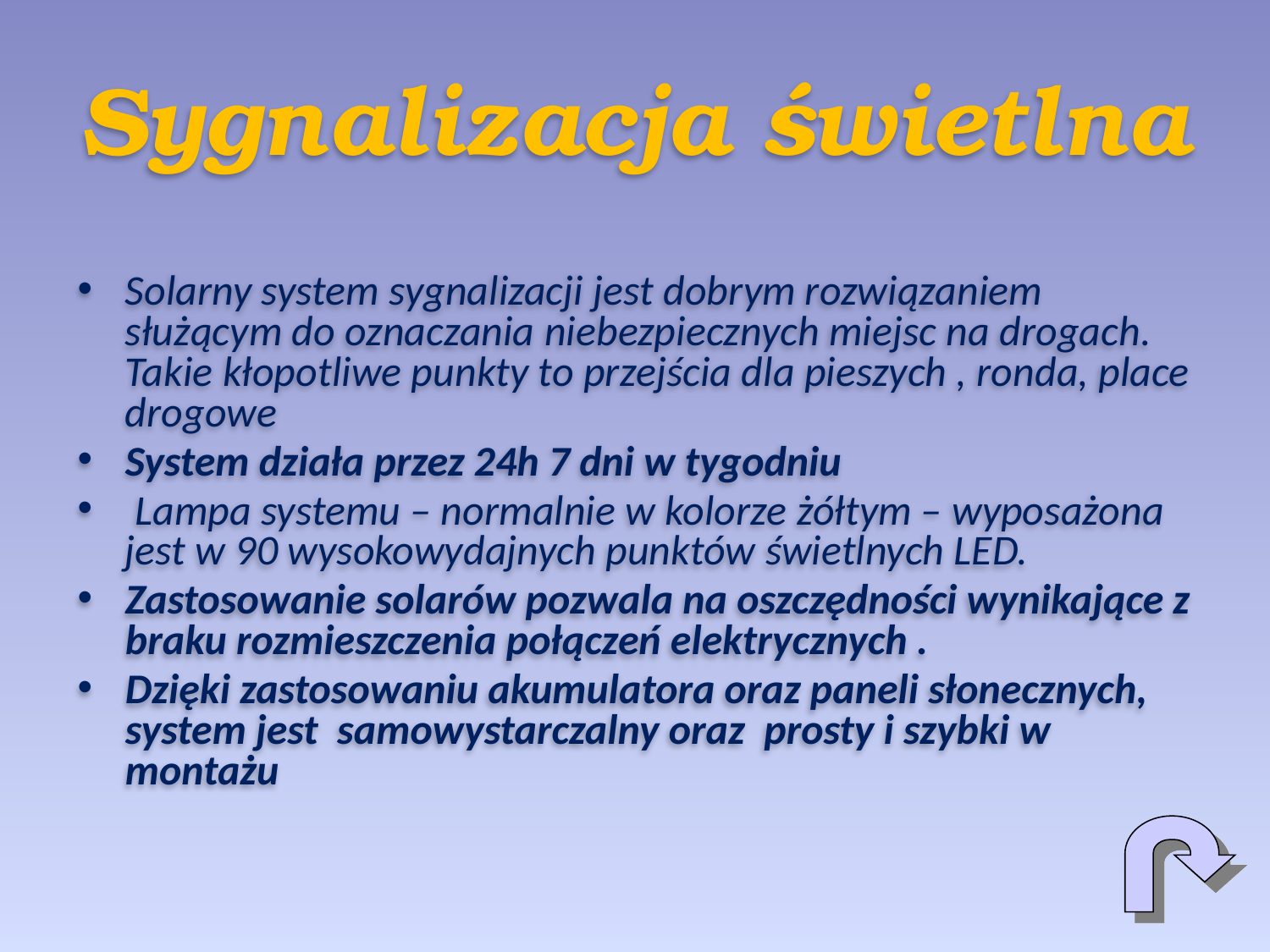

# Sygnalizacja świetlna
Solarny system sygnalizacji jest dobrym rozwiązaniem służącym do oznaczania niebezpiecznych miejsc na drogach. Takie kłopotliwe punkty to przejścia dla pieszych , ronda, place drogowe
System działa przez 24h 7 dni w tygodniu
 Lampa systemu – normalnie w kolorze żółtym – wyposażona jest w 90 wysokowydajnych punktów świetlnych LED.
Zastosowanie solarów pozwala na oszczędności wynikające z braku rozmieszczenia połączeń elektrycznych .
Dzięki zastosowaniu akumulatora oraz paneli słonecznych, system jest  samowystarczalny oraz  prosty i szybki w montażu